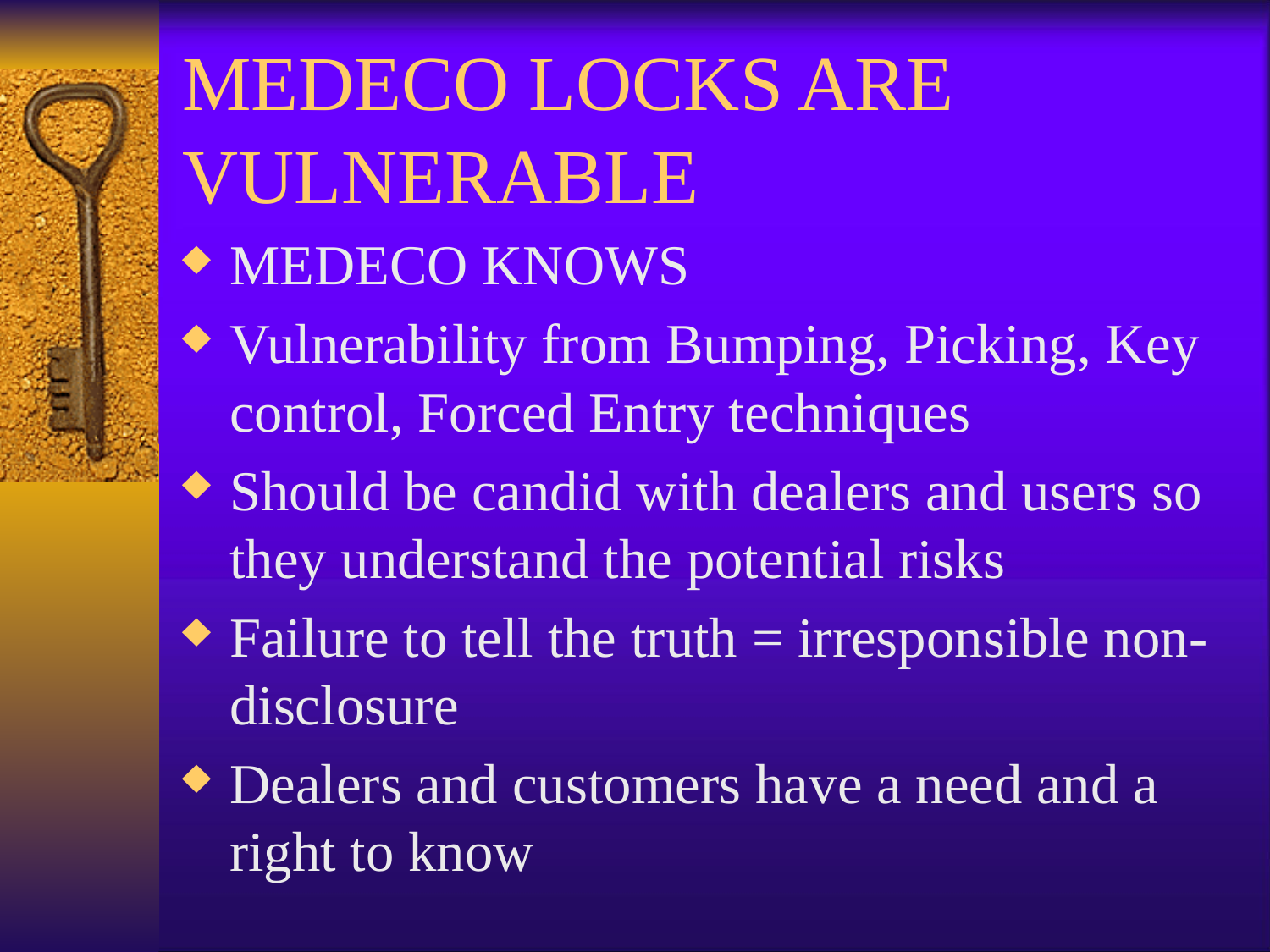

# MEDECO LOCKS ARE VULNERABLE
MEDECO KNOWS
Vulnerability from Bumping, Picking, Key control, Forced Entry techniques
Should be candid with dealers and users so they understand the potential risks
Failure to tell the truth = irresponsible non-disclosure
Dealers and customers have a need and a right to know